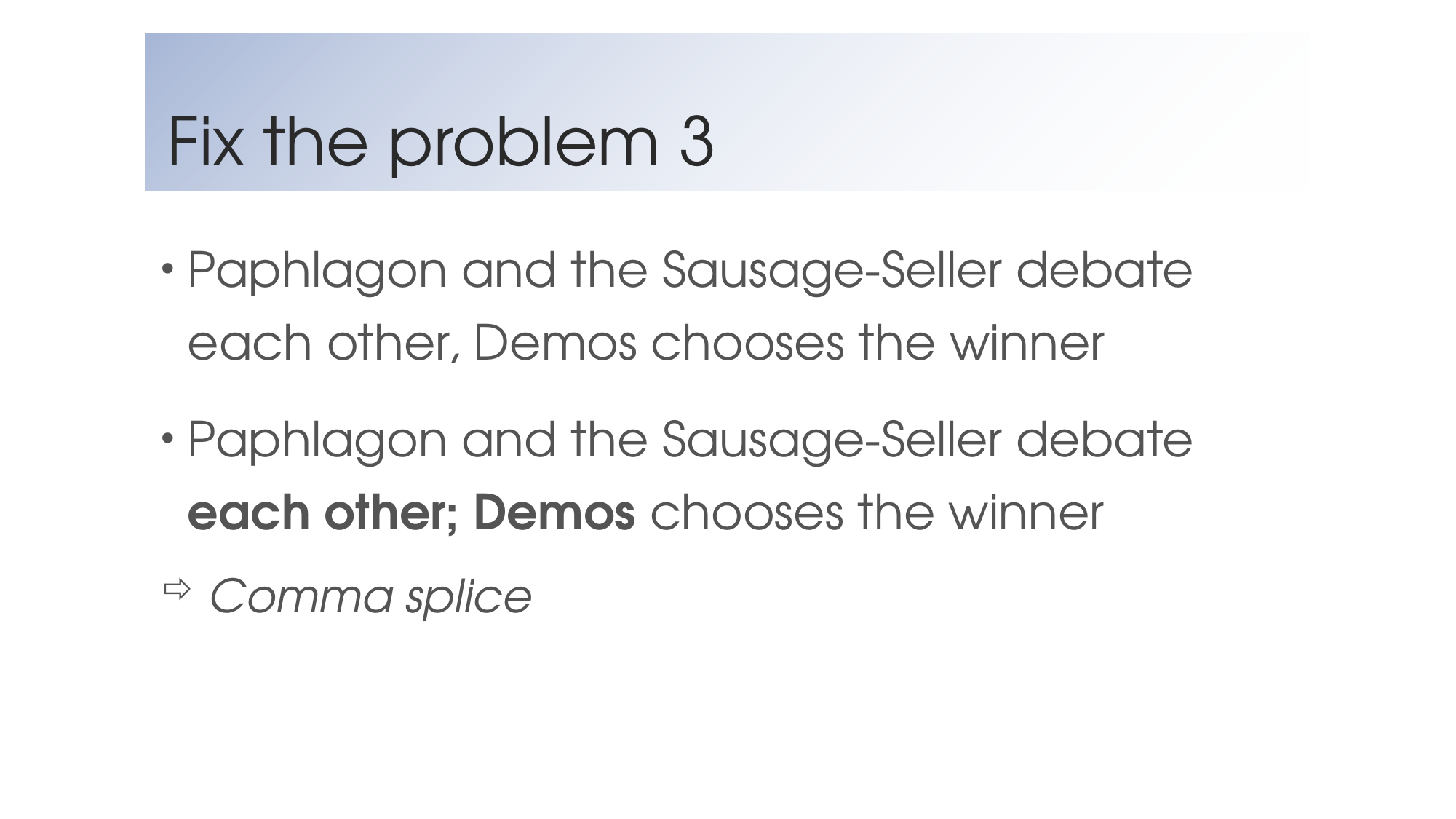

# Fix the problem 3
Paphlagon and the Sausage-Seller debate each other, Demos chooses the winner
Paphlagon and the Sausage-Seller debate each other; Demos chooses the winner
Comma splice